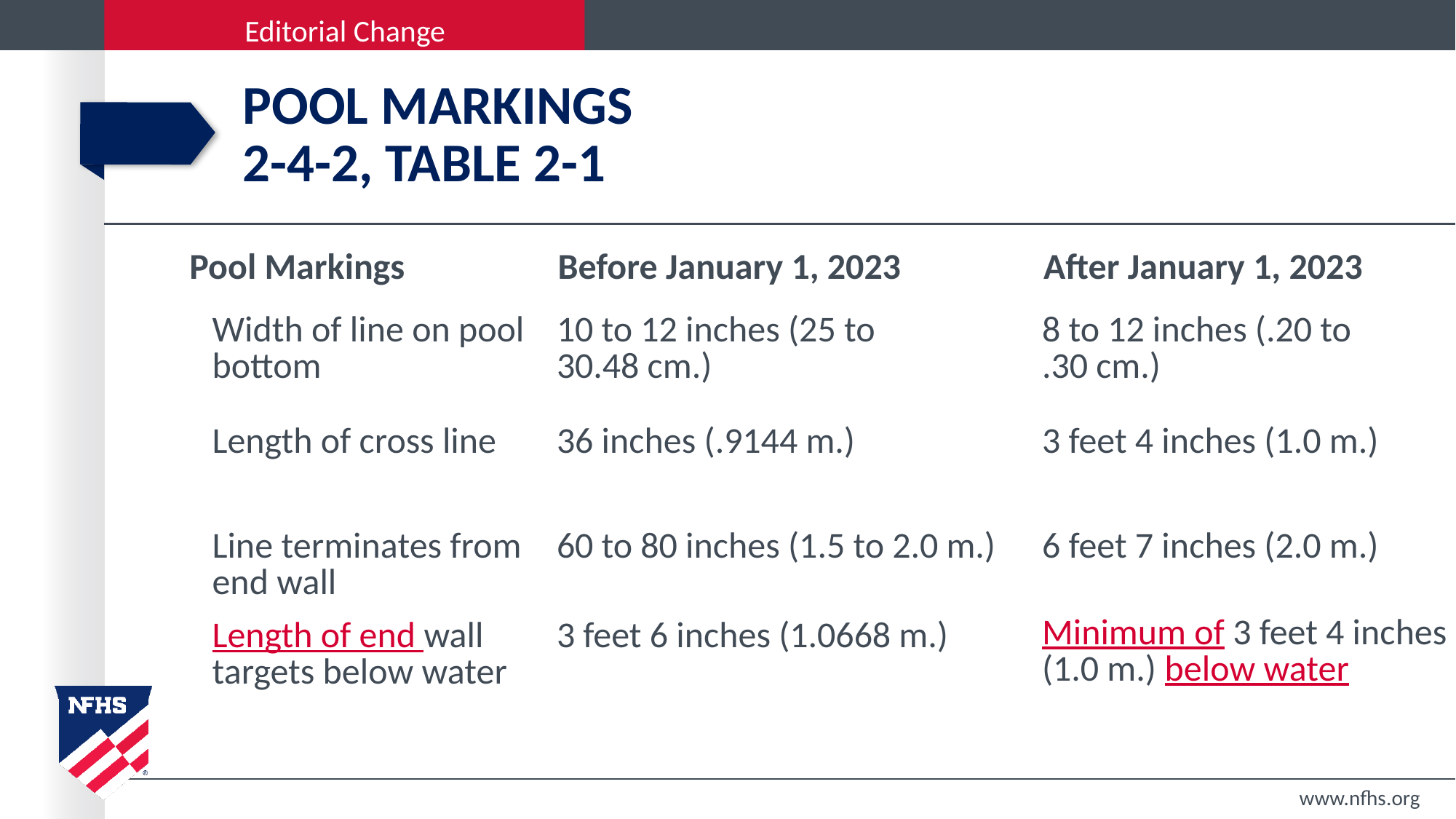

# Pool markings 2-4-2, Table 2-1
Pool Markings		     Before January 1, 2023	           After January 1, 2023

| Width of line on pool bottom | 10 to 12 inches (25 to 30.48 cm.) | 8 to 12 inches (.20 to .30 cm.) |
| --- | --- | --- |
| Length of cross line | 36 inches (.9144 m.) | 3 feet 4 inches (1.0 m.) |
| Line terminates from end wall Length of end wall targets below water | 60 to 80 inches (1.5 to 2.0 m.) 3 feet 6 inches (1.0668 m.) | 6 feet 7 inches (2.0 m.) Minimum of 3 feet 4 inches (1.0 m.) below water |
| --- | --- | --- |
www.nfhs.org